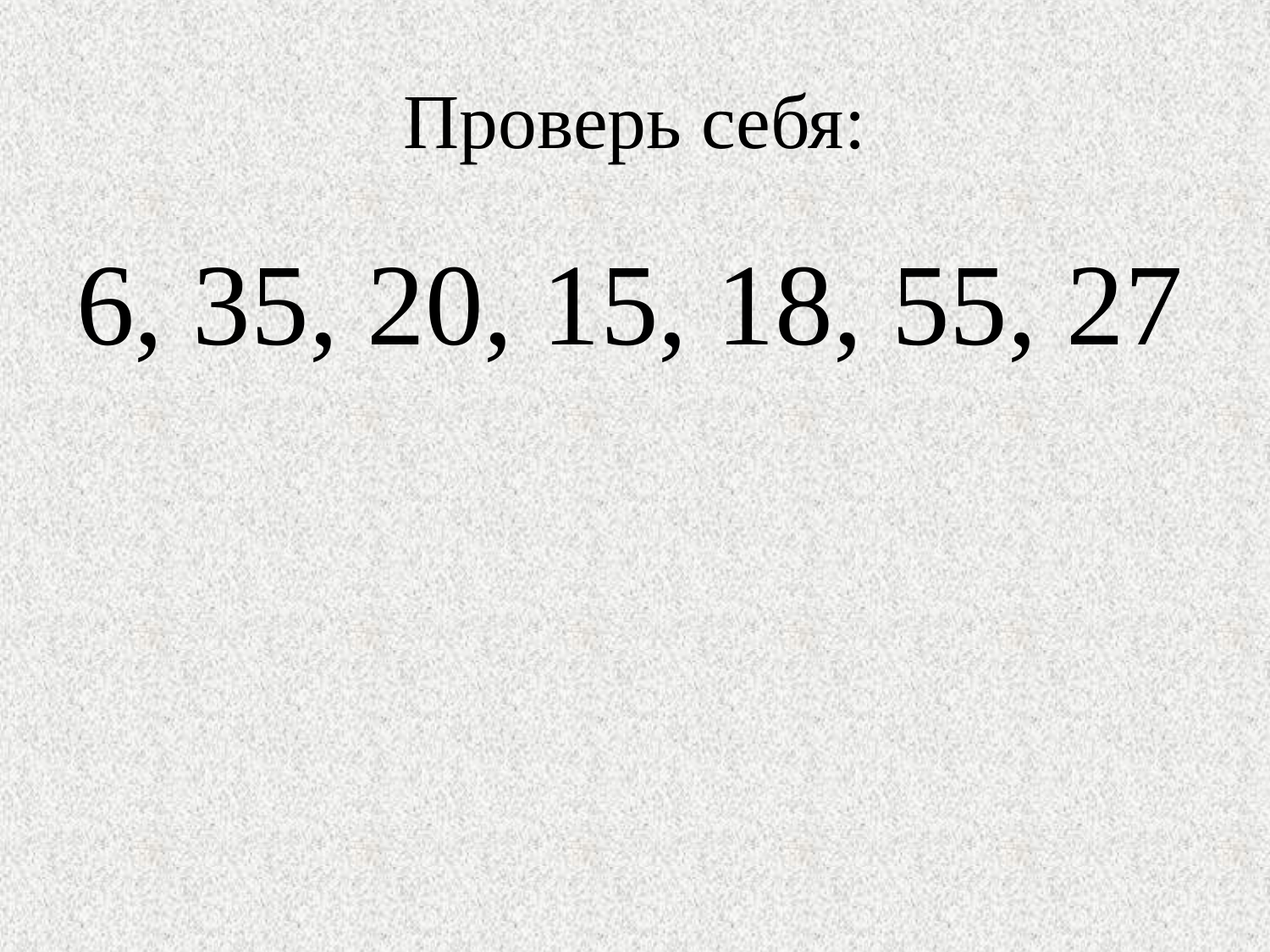

# Проверь себя:
6, 35, 20, 15, 18, 55, 27